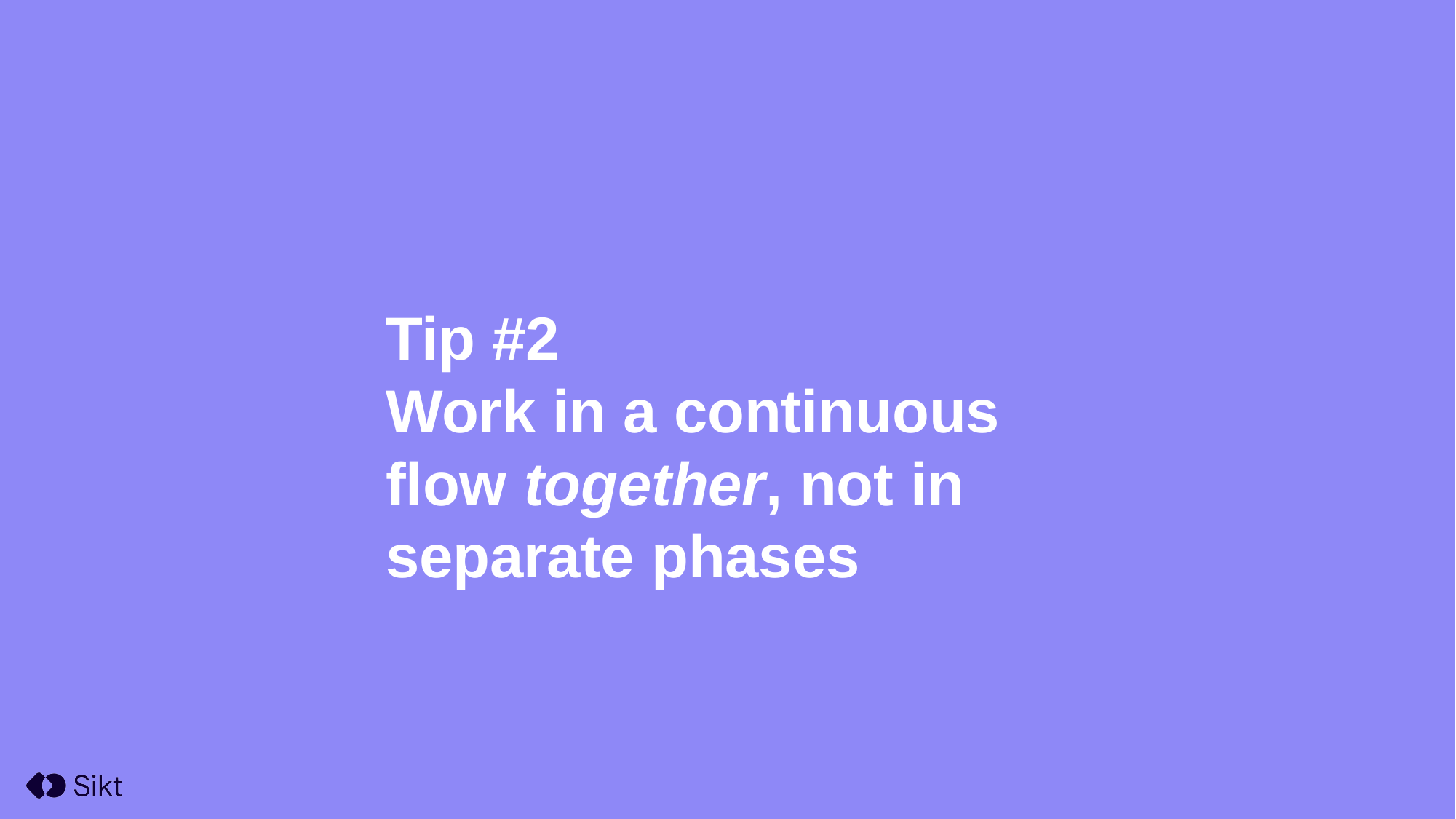

Tip #2
Work in a continuous flow together, not in separate phases